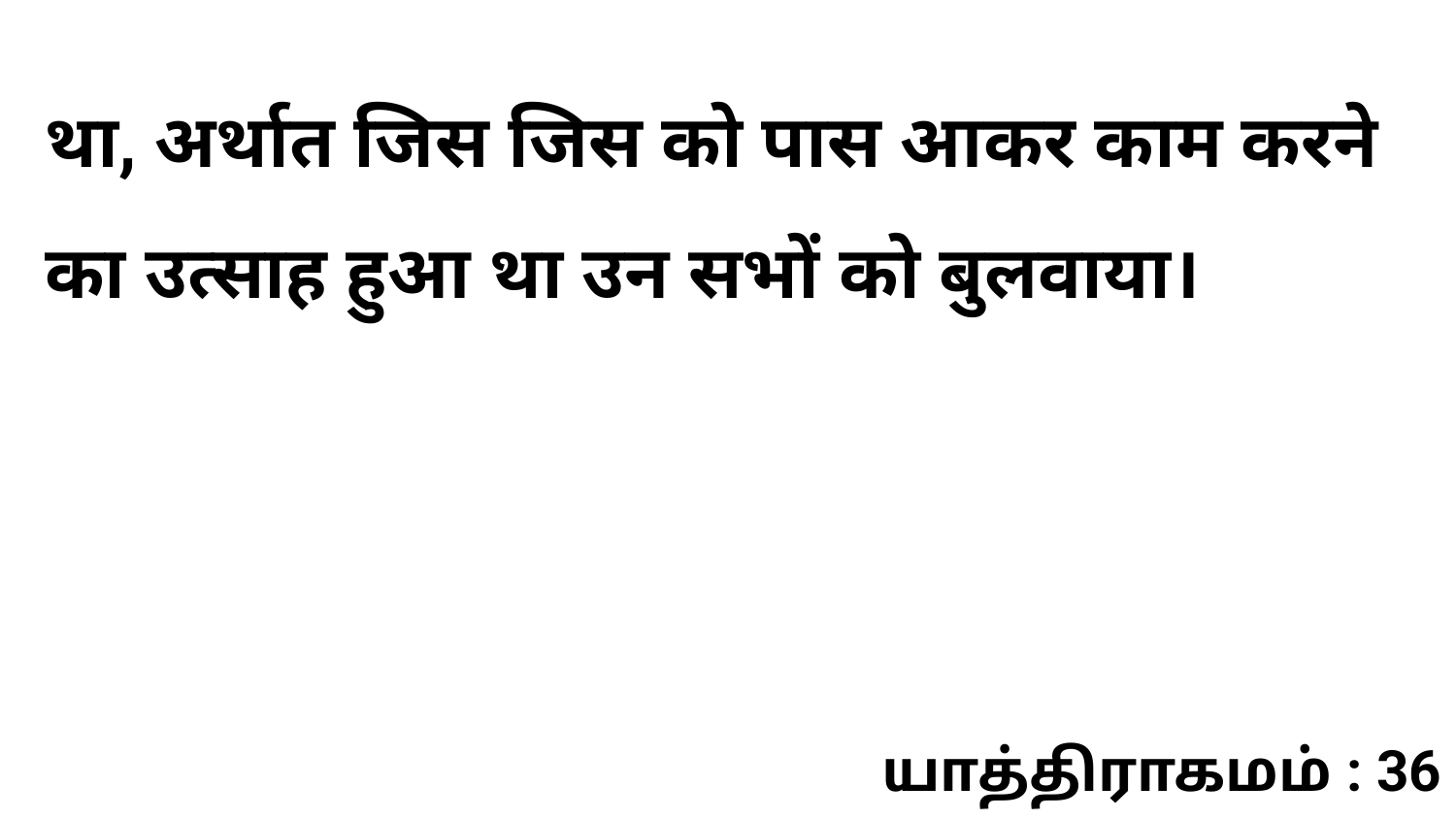

था, अर्थात जिस जिस को पास आकर काम करने का उत्साह हुआ था उन सभों को बुलवाया।
யாத்திராகமம் : 36